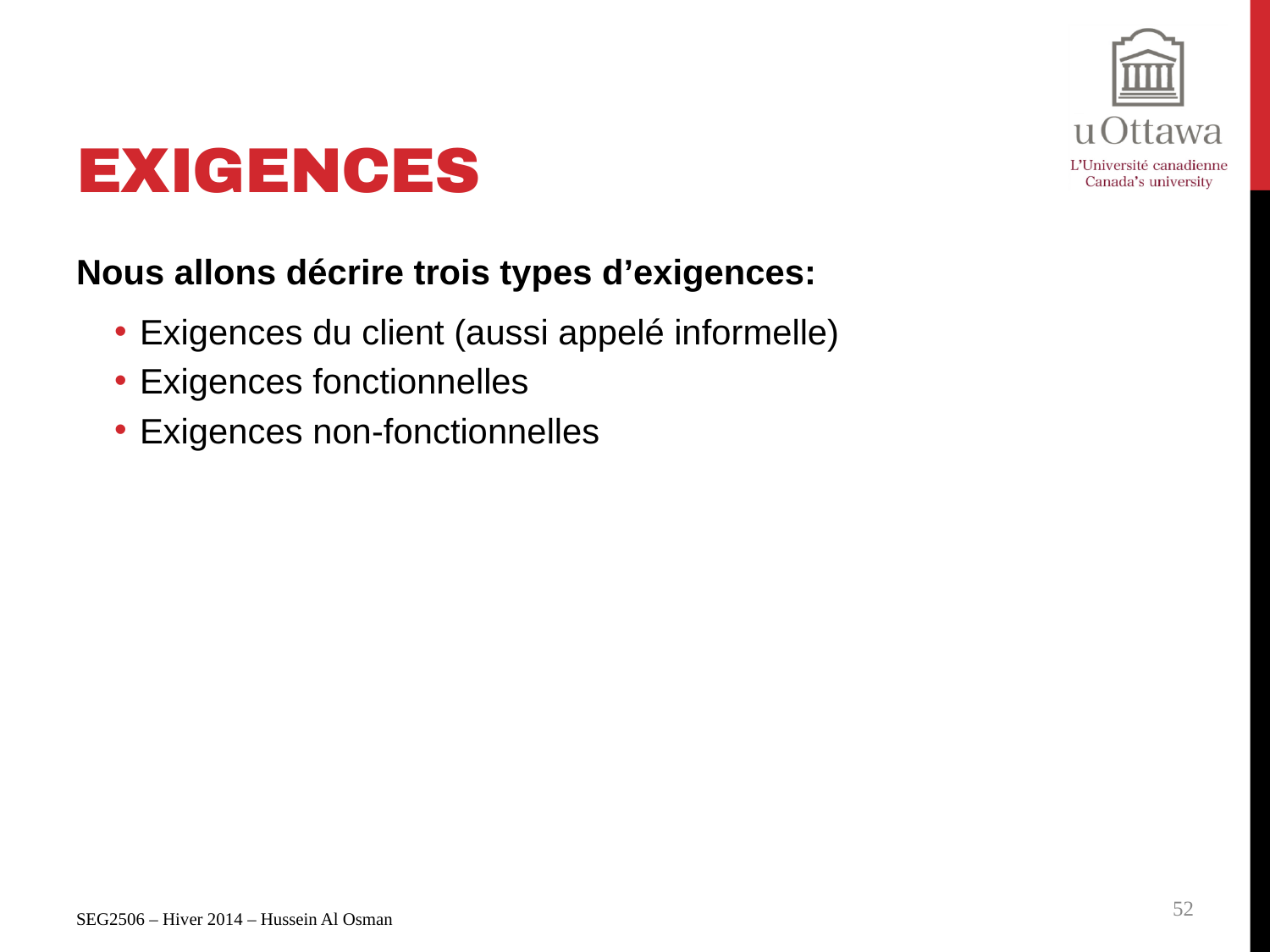

# exigences
Nous allons décrire trois types d’exigences:
Exigences du client (aussi appelé informelle)
Exigences fonctionnelles
Exigences non-fonctionnelles

SEG2506 – Hiver 2014 – Hussein Al Osman
52